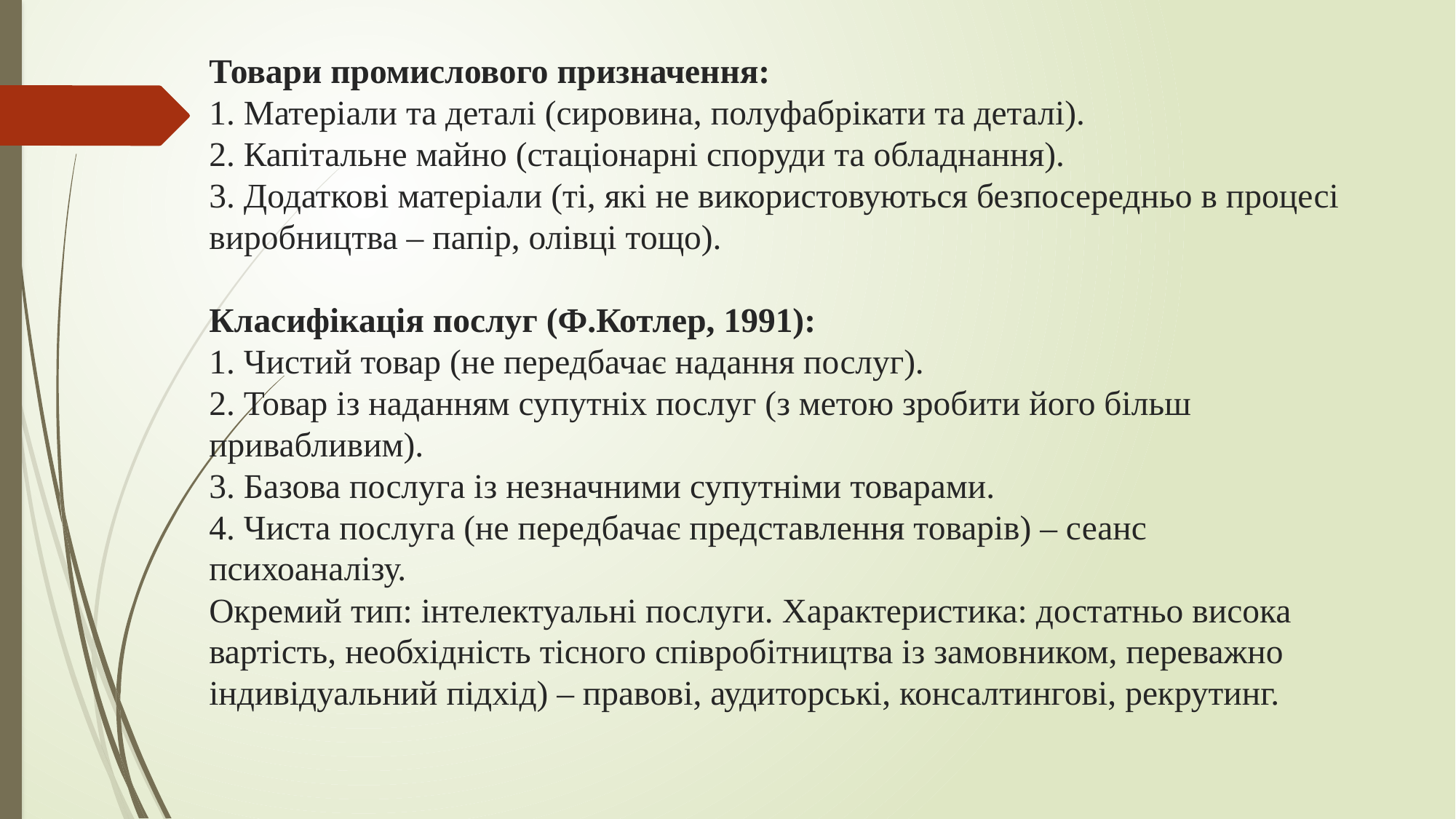

# Товари промислового призначення: 1. Матеріали та деталі (сировина, полуфабрікати та деталі). 2. Капітальне майно (стаціонарні споруди та обладнання). 3. Додаткові матеріали (ті, які не використовуються безпосередньо в процесі виробництва – папір, олівці тощо). Класифікація послуг (Ф.Котлер, 1991): 1. Чистий товар (не передбачає надання послуг). 2. Товар із наданням супутніх послуг (з метою зробити його більш привабливим). 3. Базова послуга із незначними супутніми товарами. 4. Чиста послуга (не передбачає представлення товарів) – сеанс психоаналізу. Окремий тип: інтелектуальні послуги. Характеристика: достатньо висока вартість, необхідність тісного співробітництва із замовником, переважно індивідуальний підхід) – правові, аудиторські, консалтингові, рекрутинг.